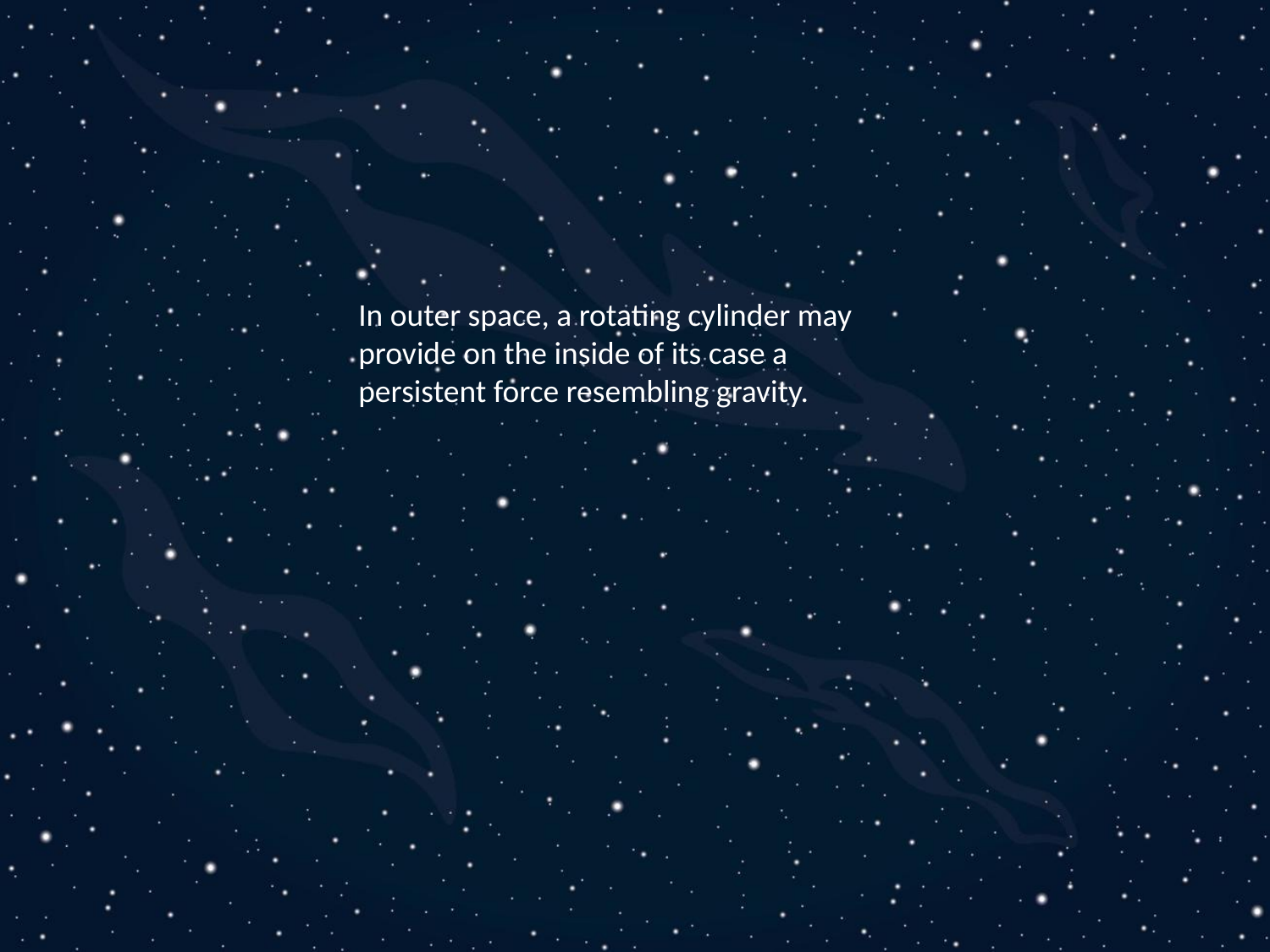

In outer space, a rotating cylinder may provide on the inside of its case a persistent force resembling gravity.